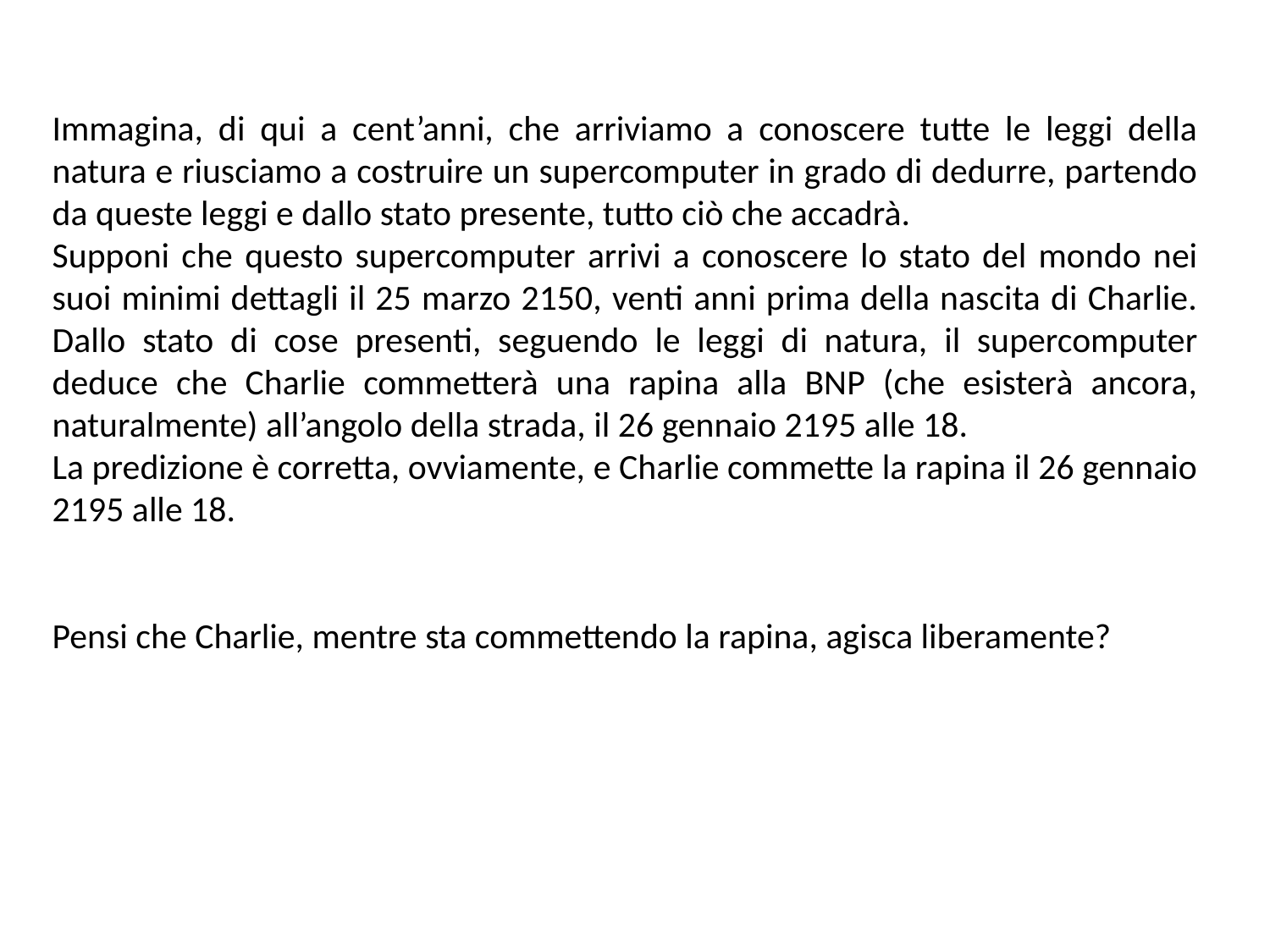

Immagina, di qui a cent’anni, che arriviamo a conoscere tutte le leggi della natura e riusciamo a costruire un supercomputer in grado di dedurre, partendo da queste leggi e dallo stato presente, tutto ciò che accadrà.
Supponi che questo supercomputer arrivi a conoscere lo stato del mondo nei suoi minimi dettagli il 25 marzo 2150, venti anni prima della nascita di Charlie. Dallo stato di cose presenti, seguendo le leggi di natura, il supercomputer deduce che Charlie commetterà una rapina alla BNP (che esisterà ancora, naturalmente) all’angolo della strada, il 26 gennaio 2195 alle 18.
La predizione è corretta, ovviamente, e Charlie commette la rapina il 26 gennaio 2195 alle 18.

Pensi che Charlie, mentre sta commettendo la rapina, agisca liberamente?